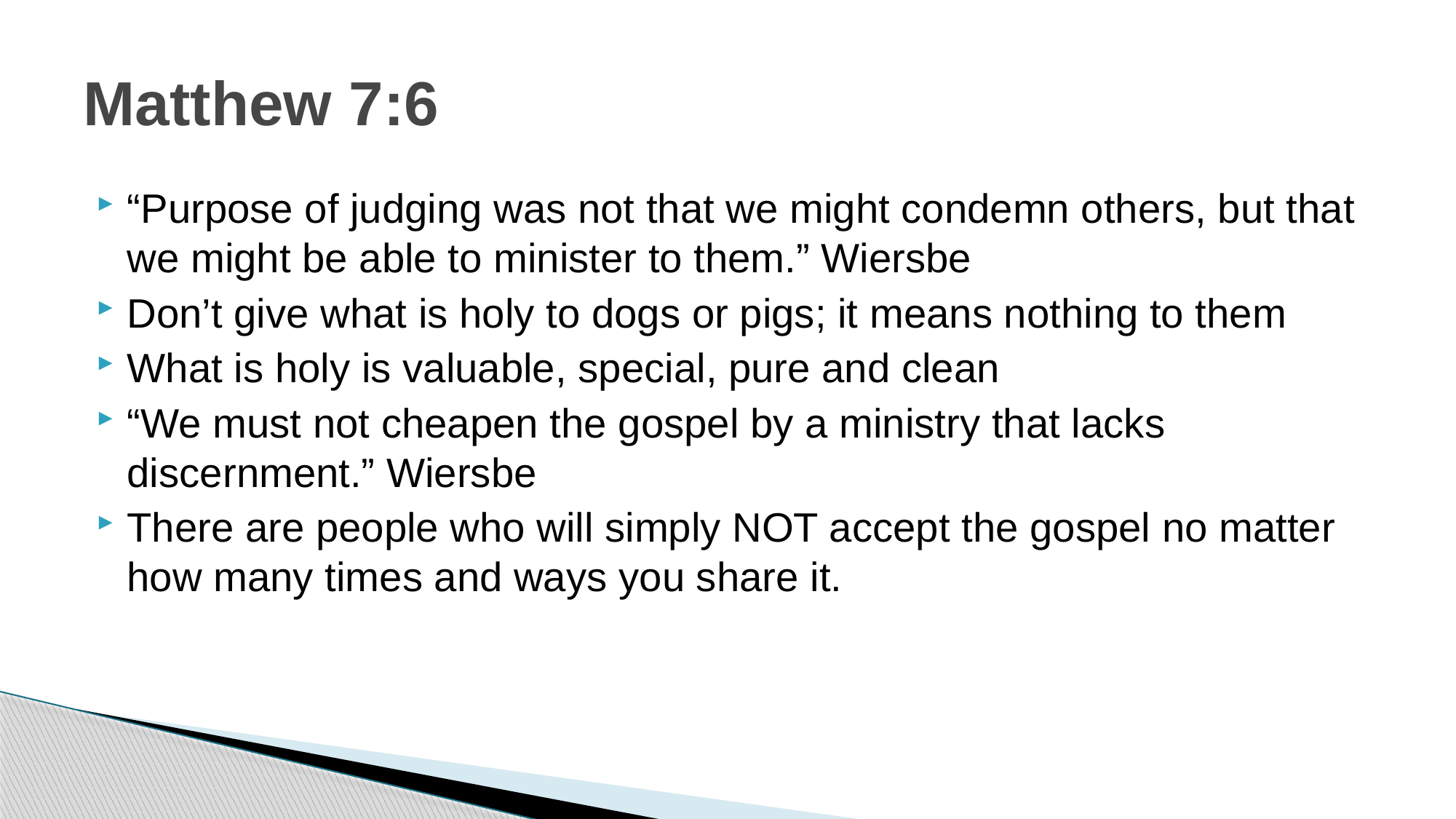

# Matthew 7:6
“Purpose of judging was not that we might condemn others, but that we might be able to minister to them.” Wiersbe
Don’t give what is holy to dogs or pigs; it means nothing to them
What is holy is valuable, special, pure and clean
“We must not cheapen the gospel by a ministry that lacks discernment.” Wiersbe
There are people who will simply NOT accept the gospel no matter how many times and ways you share it.